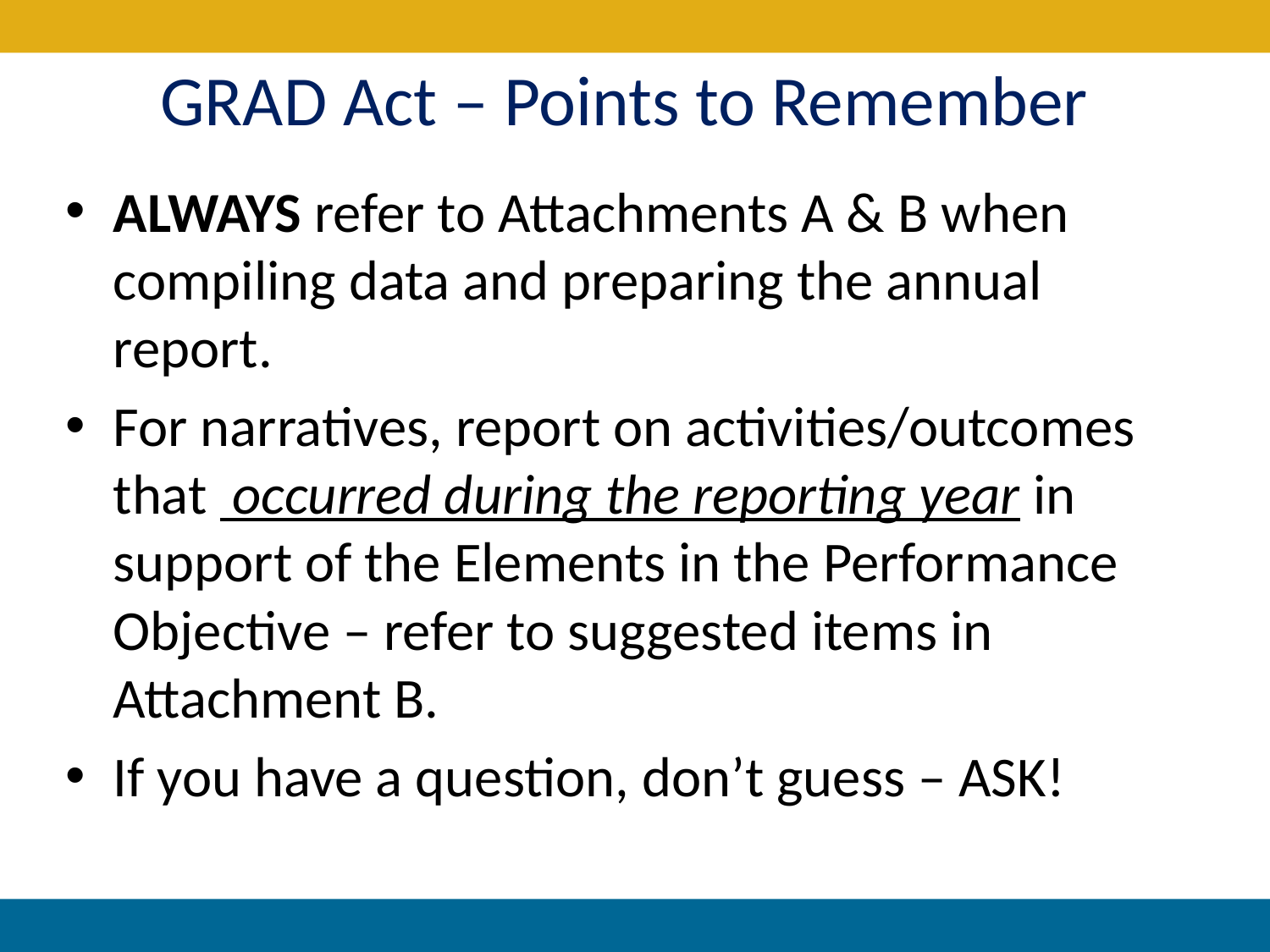

# GRAD Act – Points to Remember
ALWAYS refer to Attachments A & B when compiling data and preparing the annual report.
For narratives, report on activities/outcomes that  occurred during the reporting year in support of the Elements in the Performance Objective – refer to suggested items in Attachment B.
If you have a question, don’t guess – ASK!

16